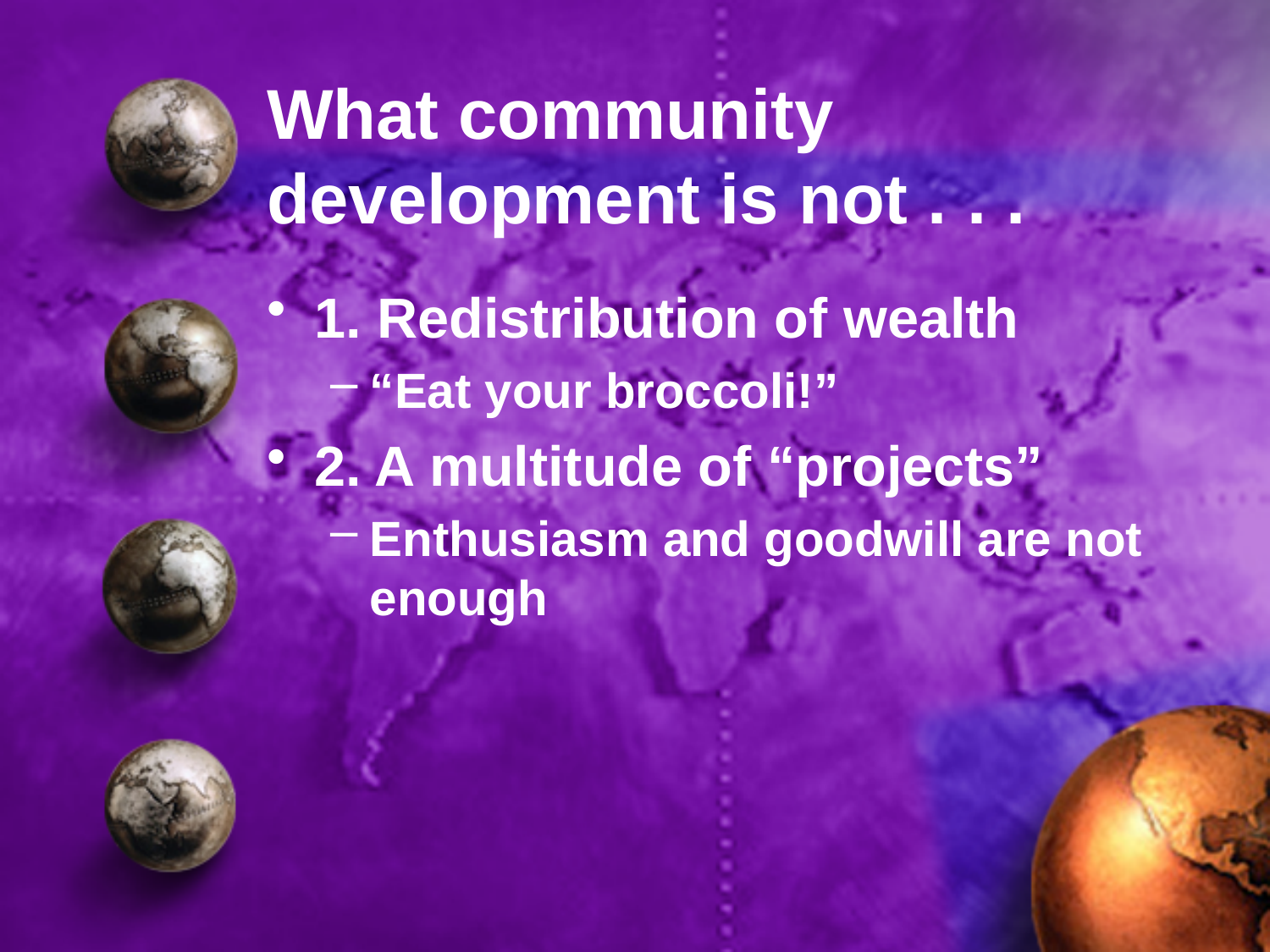

# What community development is not . . .
1. Redistribution of wealth
“Eat your broccoli!”
2. A multitude of “projects”
Enthusiasm and goodwill are not enough